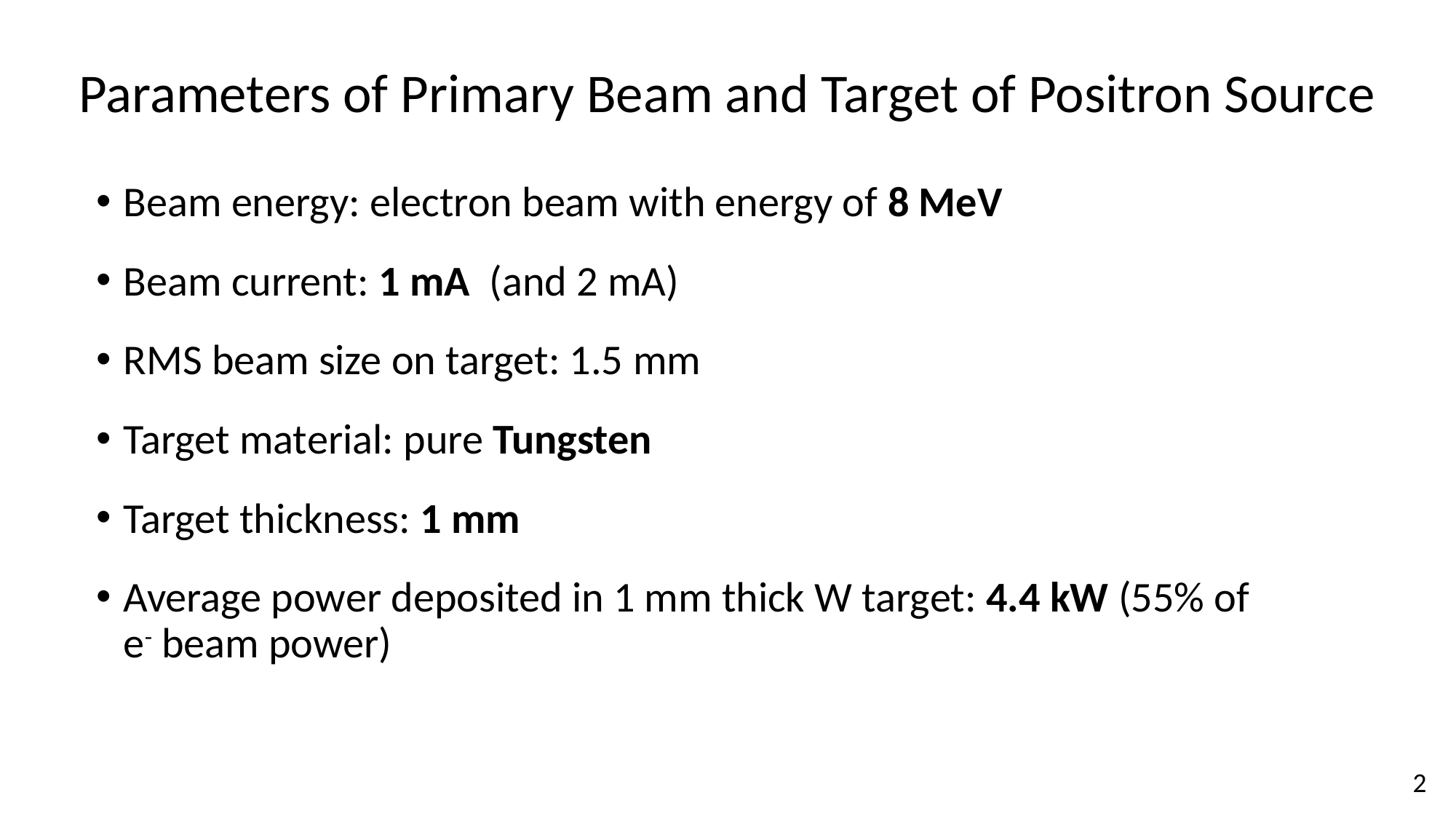

# Parameters of Primary Beam and Target of Positron Source
Beam energy: electron beam with energy of 8 MeV
Beam current: 1 mA  (and 2 mA)
RMS beam size on target: 1.5 mm
Target material: pure Tungsten
Target thickness: 1 mm
Average power deposited in 1 mm thick W target: 4.4 kW (55% of
e- beam power)
2